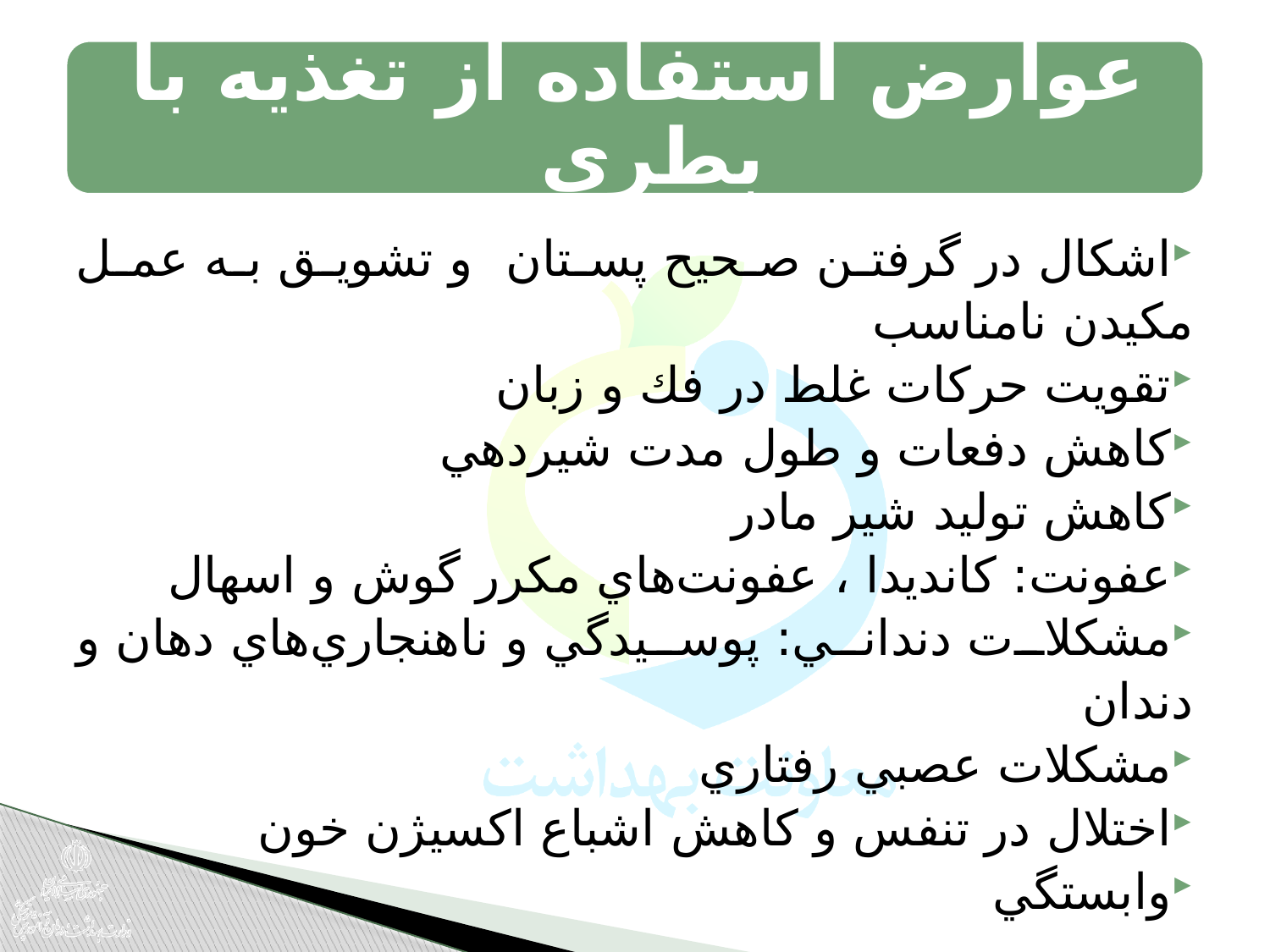

عوارض استفاده از تغذيه با بطري
اشكال در گرفتن صحيح پستان و تشويق به عمل مكيدن نامناسب
تقويت حركات غلط در فك و زبان
كاهش دفعات و طول مدت شيردهي
كاهش توليد شير مادر
عفونت: كانديدا ، عفونت‌هاي مكرر گوش و اسهال
مشكلا‌ت دنداني: پوسيدگي و ناهنجاري‌هاي دهان و دندان
مشكلا‌ت عصبي رفتاري
اختلا‌ل در تنفس و كاهش اشباع اكسيژن خون
وابستگي